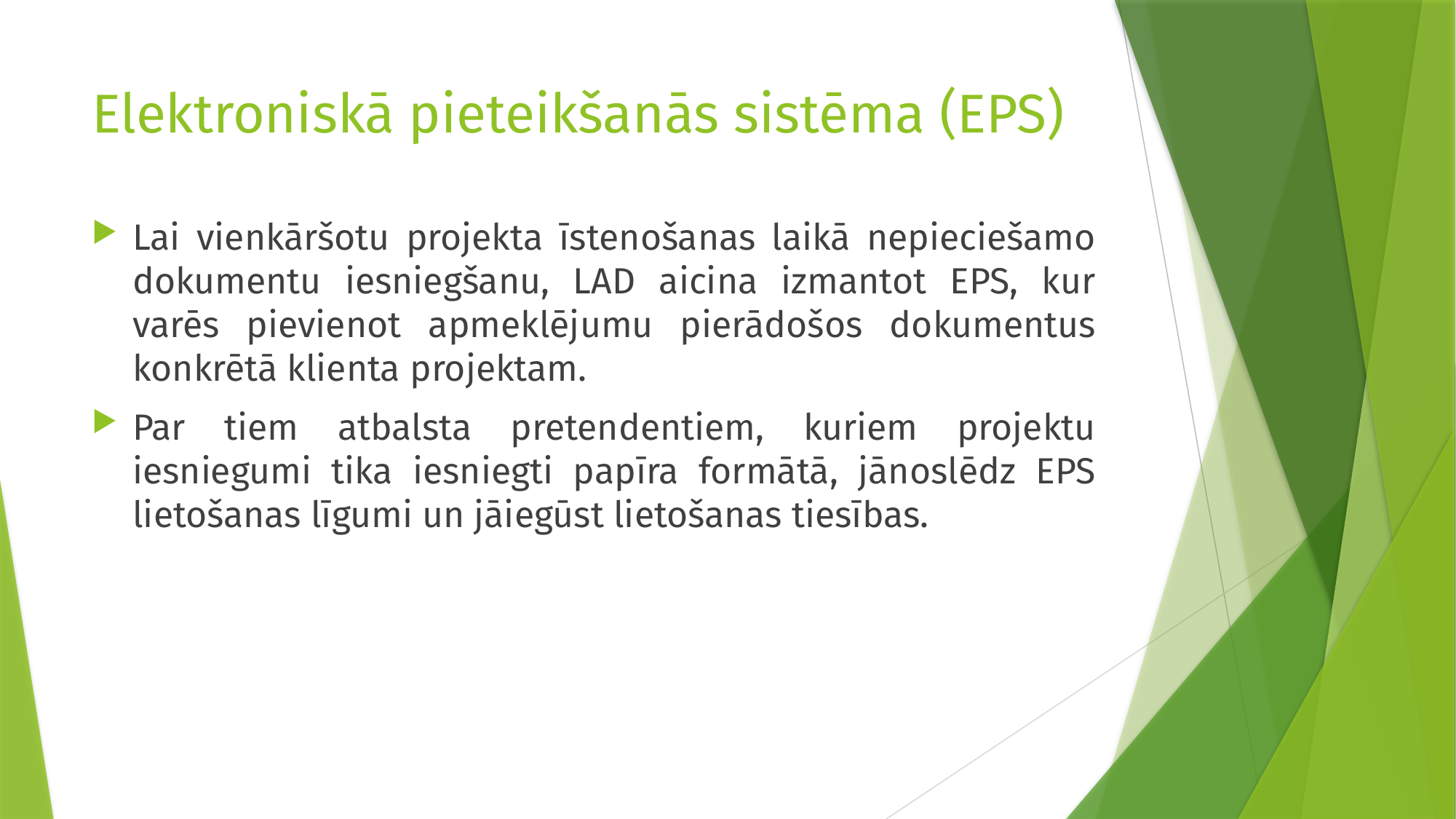

# Elektroniskā pieteikšanās sistēma (EPS)
Lai vienkāršotu projekta īstenošanas laikā nepieciešamo dokumentu iesniegšanu, LAD aicina izmantot EPS, kur varēs pievienot apmeklējumu pierādošos dokumentus konkrētā klienta projektam.
Par tiem atbalsta pretendentiem, kuriem projektu iesniegumi tika iesniegti papīra formātā, jānoslēdz EPS lietošanas līgumi un jāiegūst lietošanas tiesības.